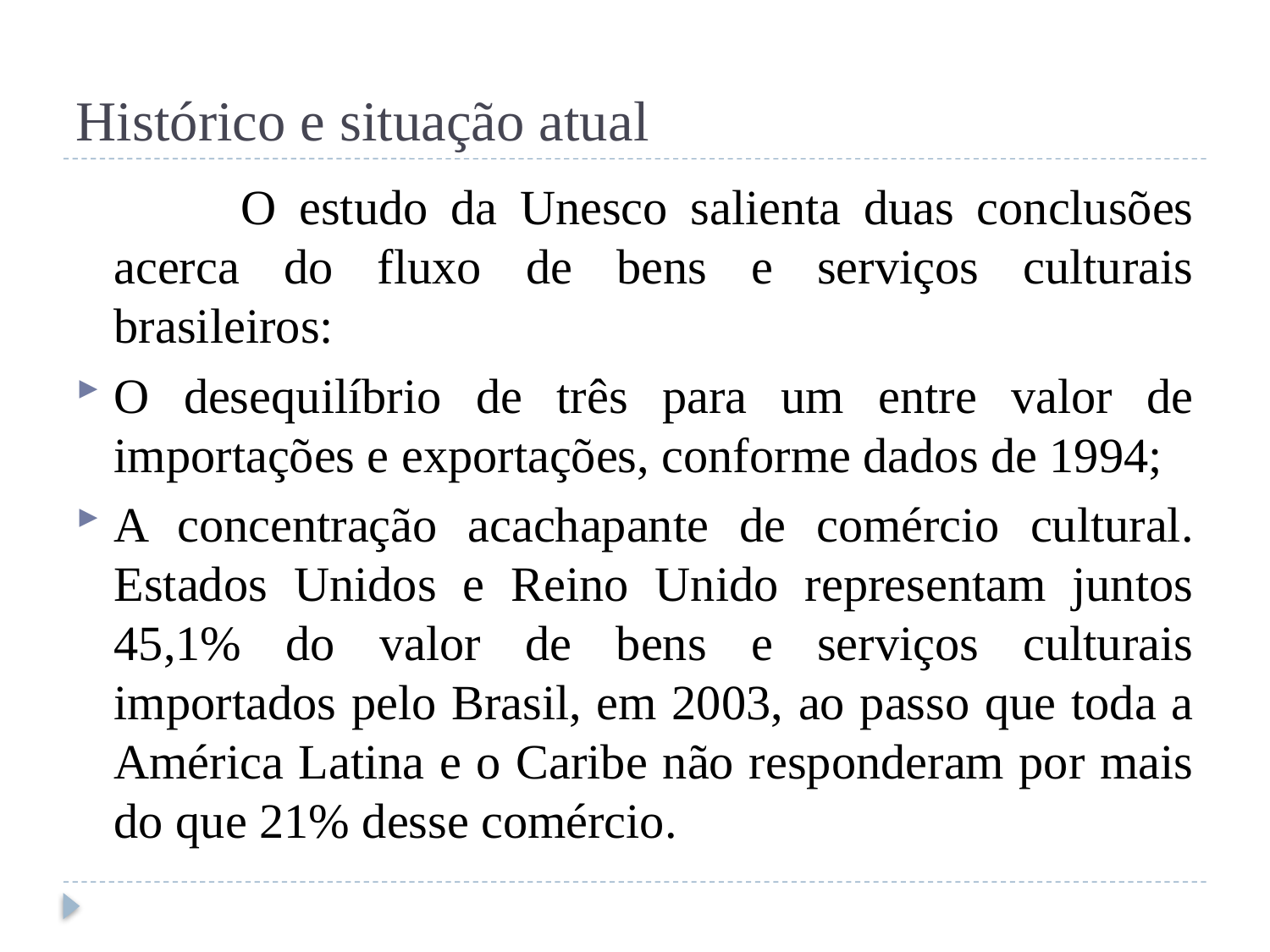

# Histórico e situação atual
		O estudo da Unesco salienta duas conclusões acerca do fluxo de bens e serviços culturais brasileiros:
O desequilíbrio de três para um entre valor de importações e exportações, conforme dados de 1994;
A concentração acachapante de comércio cultural. Estados Unidos e Reino Unido representam juntos 45,1% do valor de bens e serviços culturais importados pelo Brasil, em 2003, ao passo que toda a América Latina e o Caribe não responderam por mais do que 21% desse comércio.